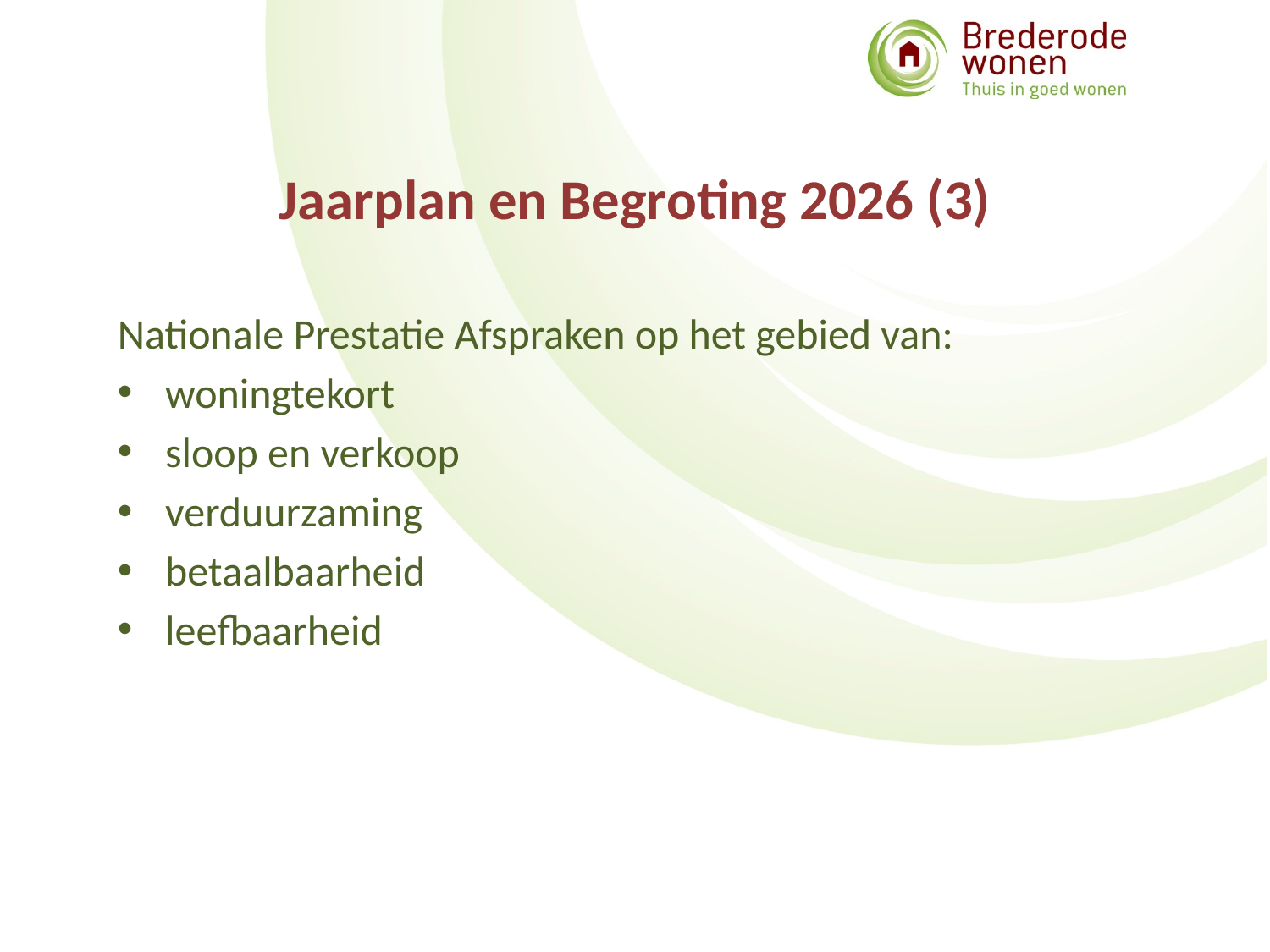

# Jaarplan en Begroting 2026 (3)
Nationale Prestatie Afspraken op het gebied van:
woningtekort
sloop en verkoop
verduurzaming
betaalbaarheid
leefbaarheid